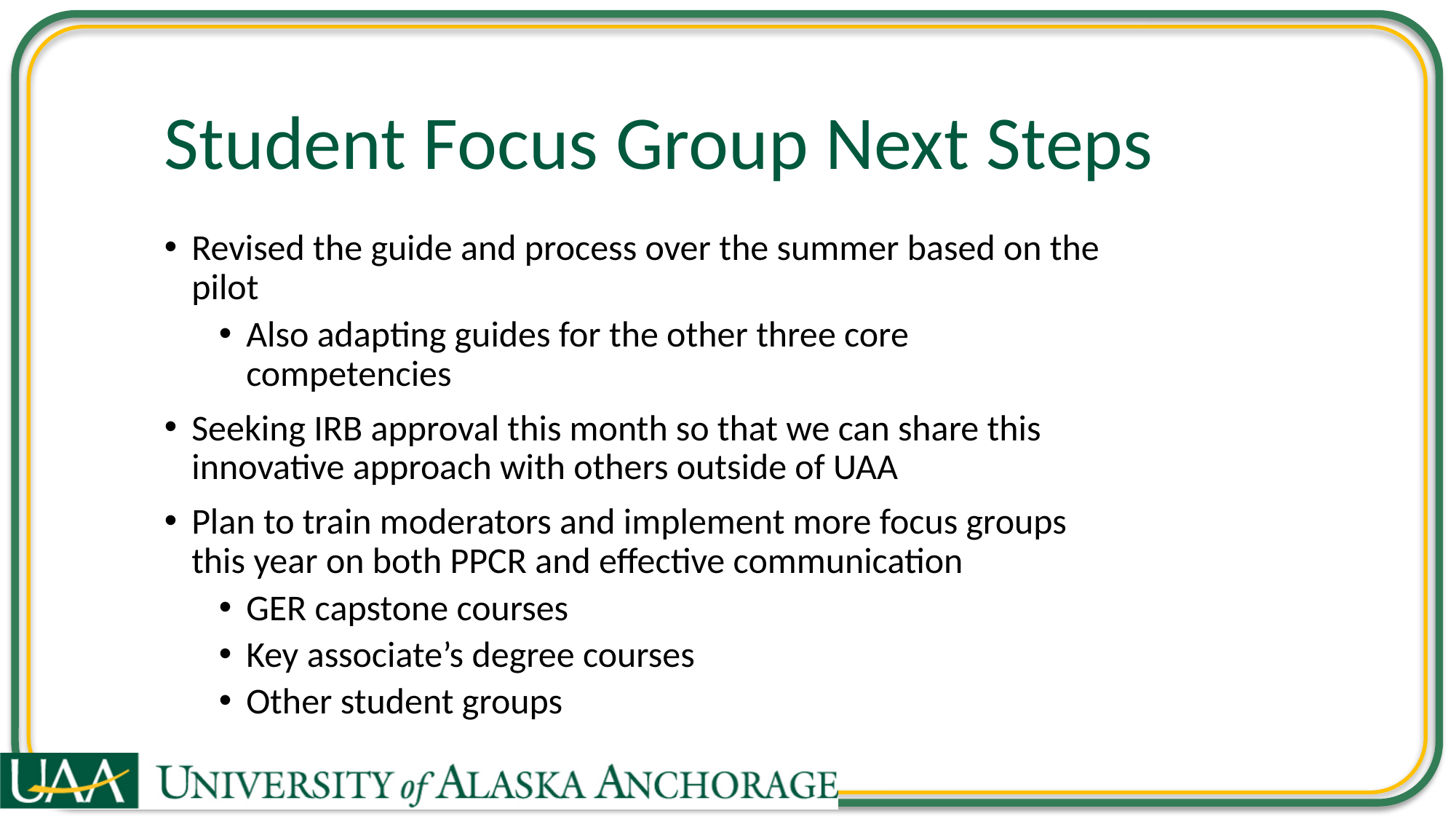

# Student Focus Group Next Steps
Revised the guide and process over the summer based on the pilot
Also adapting guides for the other three core competencies
Seeking IRB approval this month so that we can share this innovative approach with others outside of UAA
Plan to train moderators and implement more focus groups this year on both PPCR and effective communication
GER capstone courses
Key associate’s degree courses
Other student groups